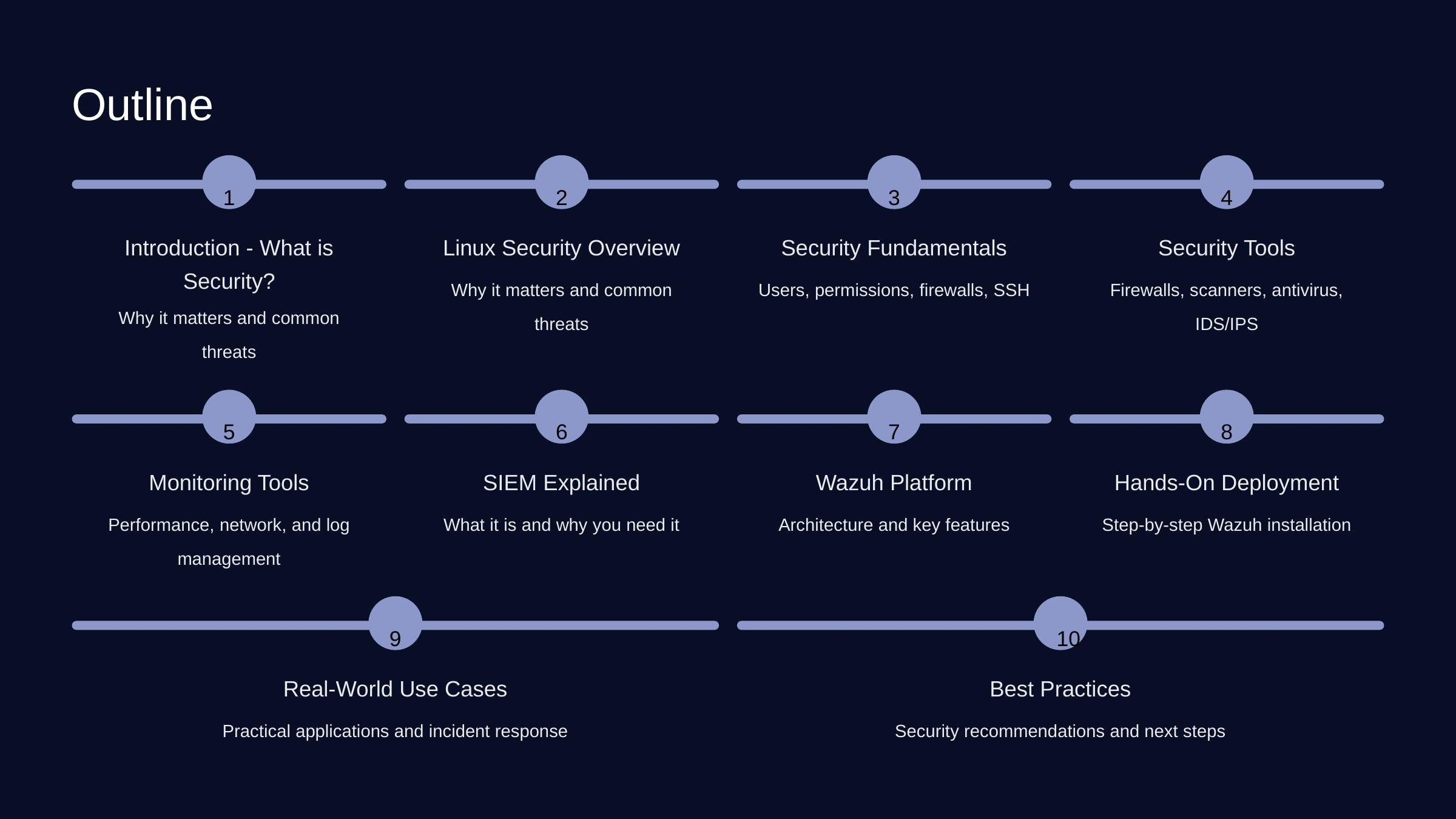

Outline

1
2
3
4

Introduction - What is Security?
Linux Security Overview
Security Fundamentals
Security Tools
Why it matters and common threats
Users, permissions, firewalls, SSH
Firewalls, scanners, antivirus, IDS/IPS
Why it matters and common threats

5
6
7
8

Monitoring Tools
SIEM Explained
Wazuh Platform
Hands-On Deployment
Performance, network, and log management
What it is and why you need it
Architecture and key features
Step-by-step Wazuh installation

10
9

Real-World Use Cases
Best Practices
Practical applications and incident response
Security recommendations and next steps